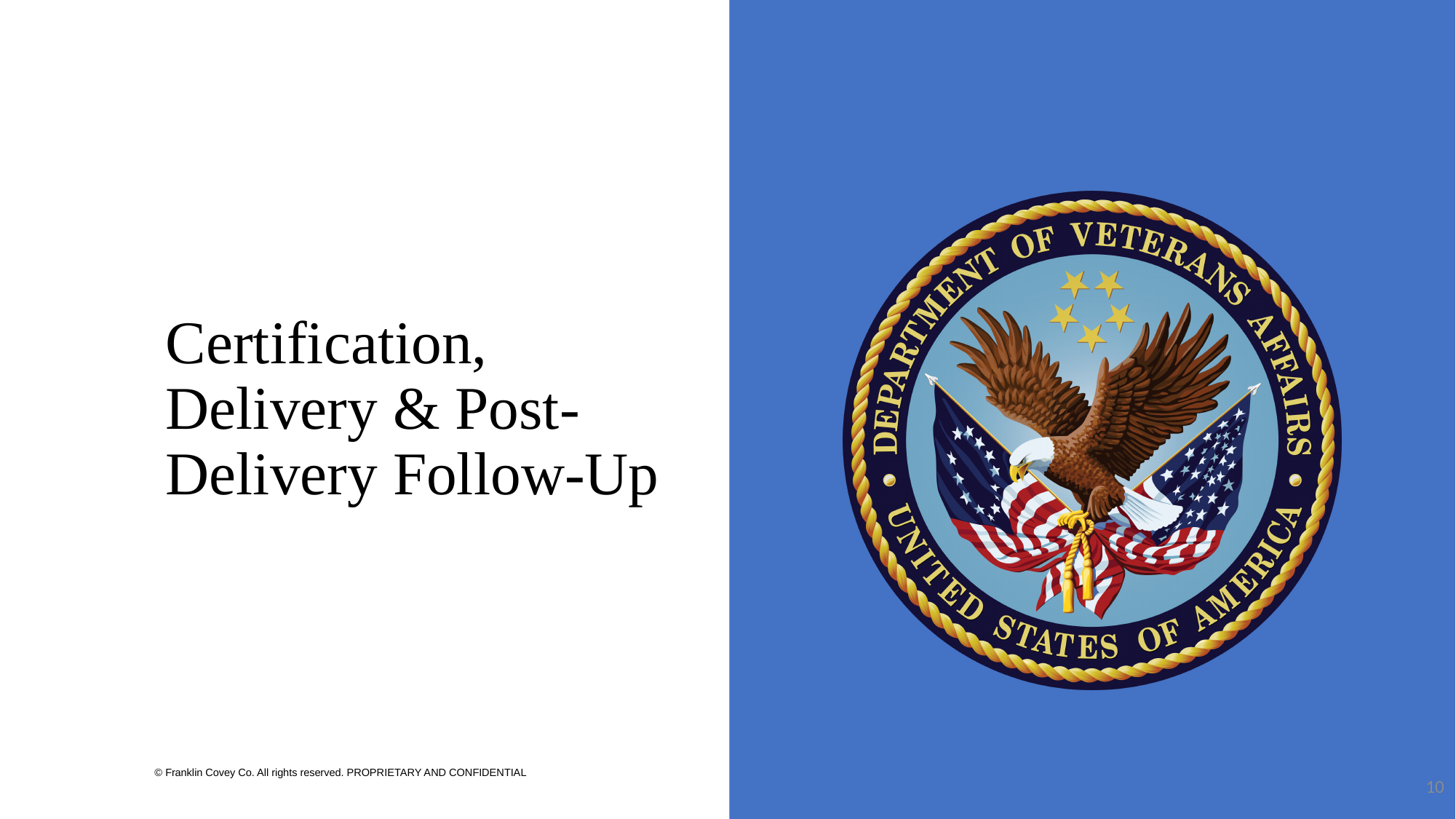

# Certification, Delivery & Post-Delivery Follow-Up
10